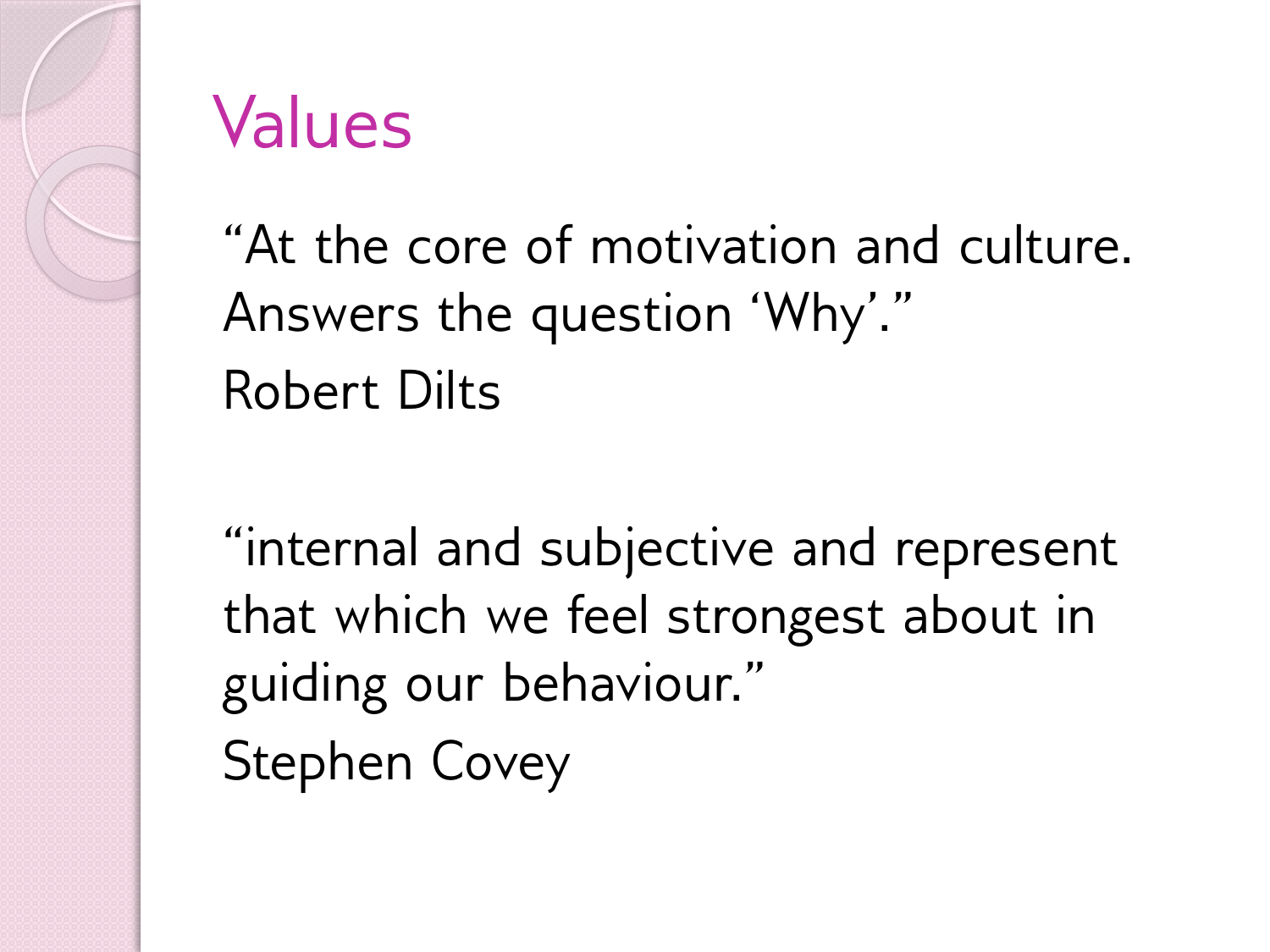

# Values
“At the core of motivation and culture. Answers the question ‘Why’.”
Robert Dilts

“internal and subjective and represent that which we feel strongest about in guiding our behaviour.”
Stephen Covey